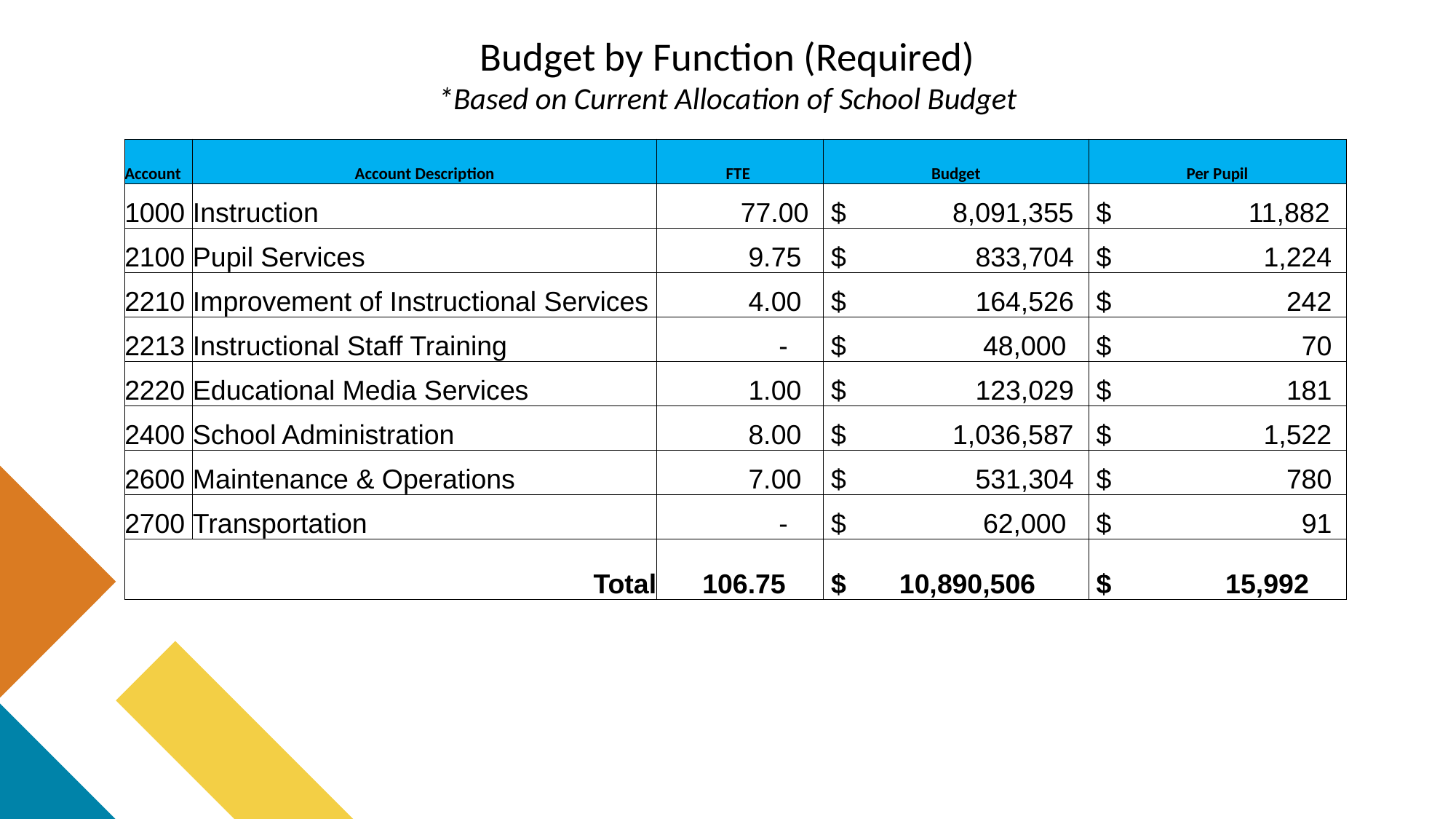

Budget by Function (Required)
*Based on Current Allocation of School Budget
| Account | Account Description | FTE | Budget | Per Pupil |
| --- | --- | --- | --- | --- |
| 1000 | Instruction | 77.00 | $ 8,091,355 | $ 11,882 |
| 2100 | Pupil Services | 9.75 | $ 833,704 | $ 1,224 |
| 2210 | Improvement of Instructional Services | 4.00 | $ 164,526 | $ 242 |
| 2213 | Instructional Staff Training | - | $ 48,000 | $ 70 |
| 2220 | Educational Media Services | 1.00 | $ 123,029 | $ 181 |
| 2400 | School Administration | 8.00 | $ 1,036,587 | $ 1,522 |
| 2600 | Maintenance & Operations | 7.00 | $ 531,304 | $ 780 |
| 2700 | Transportation | - | $ 62,000 | $ 91 |
| Total |  | 106.75 | $ 10,890,506 | $ 15,992 |